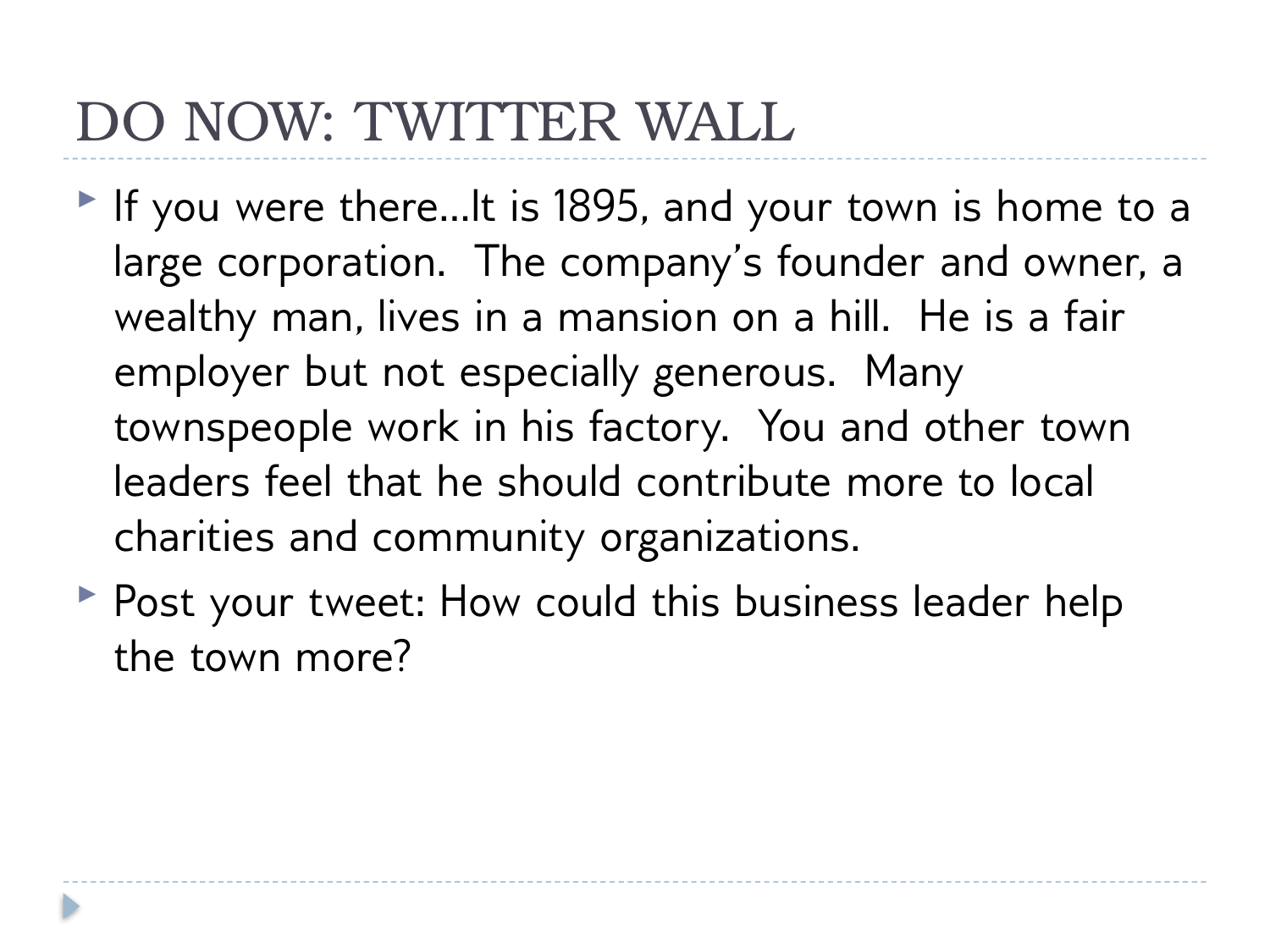

# DO NOW: TWITTER WALL
If you were there…It is 1895, and your town is home to a large corporation.  The company’s founder and owner, a wealthy man, lives in a mansion on a hill.  He is a fair employer but not especially generous.  Many townspeople work in his factory.  You and other town leaders feel that he should contribute more to local charities and community organizations.
Post your tweet: How could this business leader help the town more?